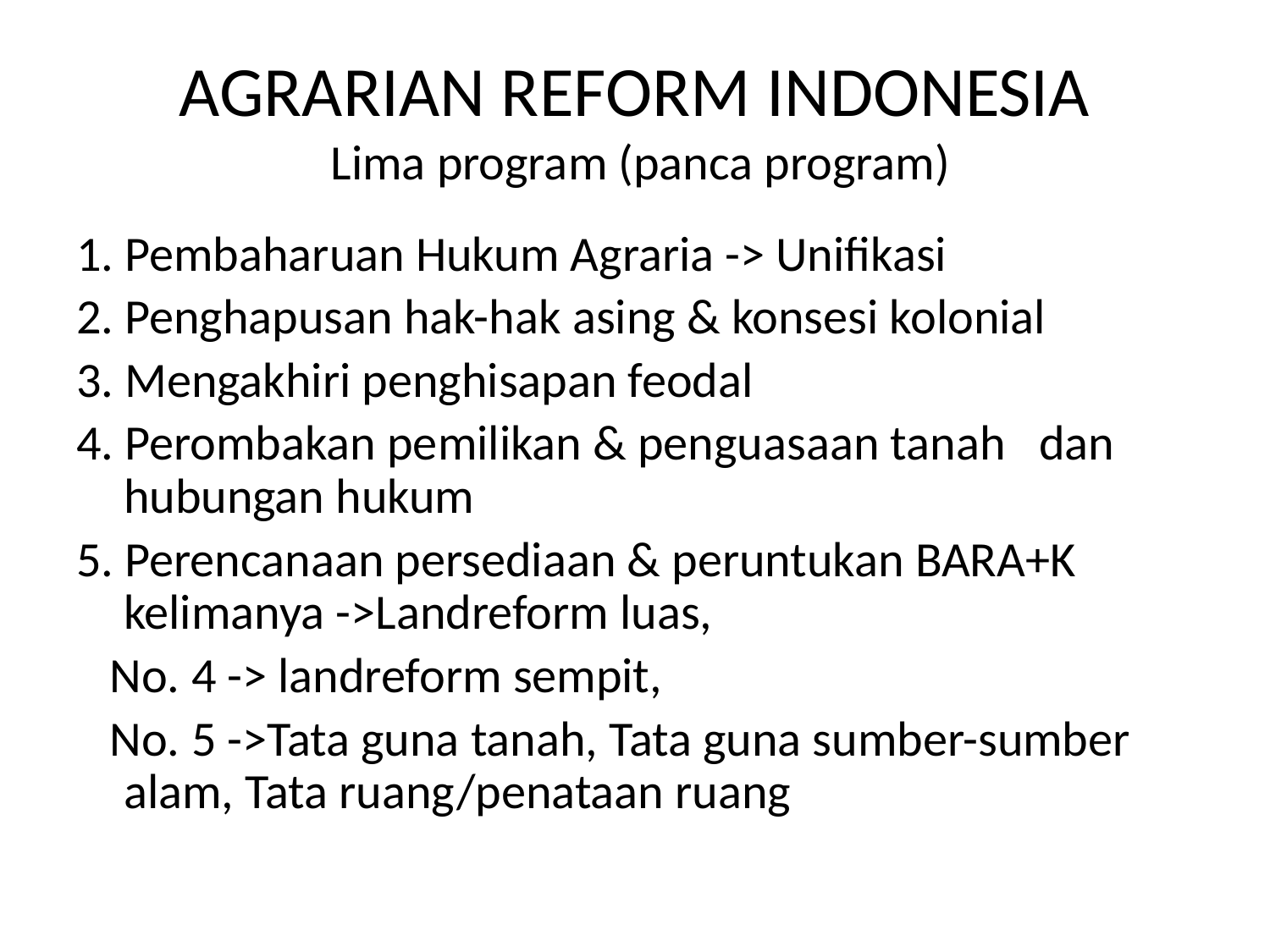

# AGRARIAN REFORM INDONESIA Lima program (panca program)
1. Pembaharuan Hukum Agraria -> Unifikasi
2. Penghapusan hak-hak asing & konsesi kolonial
3. Mengakhiri penghisapan feodal
4. Perombakan pemilikan & penguasaan tanah   dan hubungan hukum
5. Perencanaan persediaan & peruntukan BARA+K kelimanya ->Landreform luas,
   No. 4 -> landreform sempit,
   No. 5 ->Tata guna tanah, Tata guna sumber-sumber alam, Tata ruang/penataan ruang